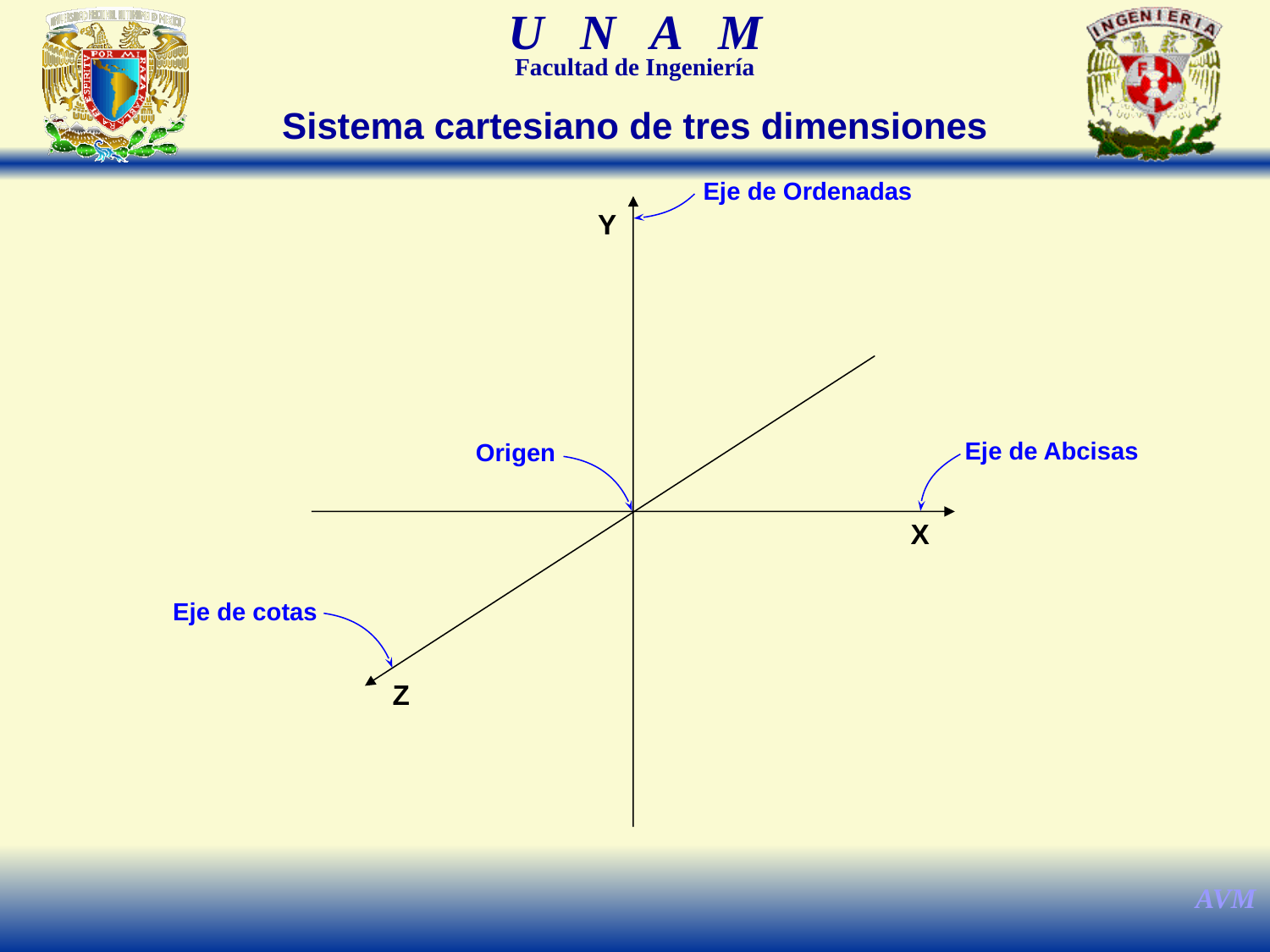

Sistema cartesiano de tres dimensiones

Eje de Ordenadas

Y

Eje de Abcisas
Origen

X

Eje de cotas

Z